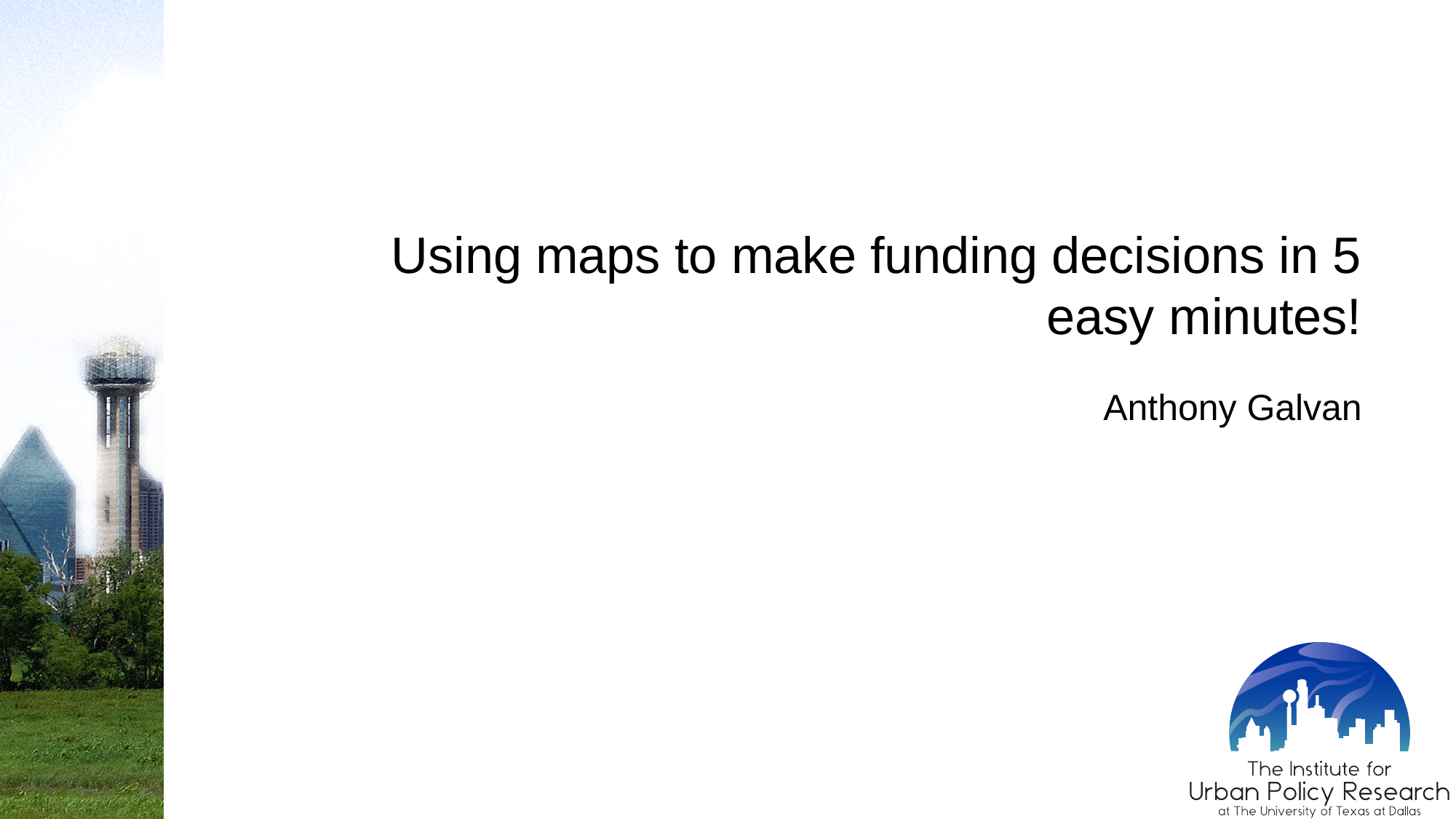

# Using maps to make funding decisions in 5 easy minutes!
Anthony Galvan